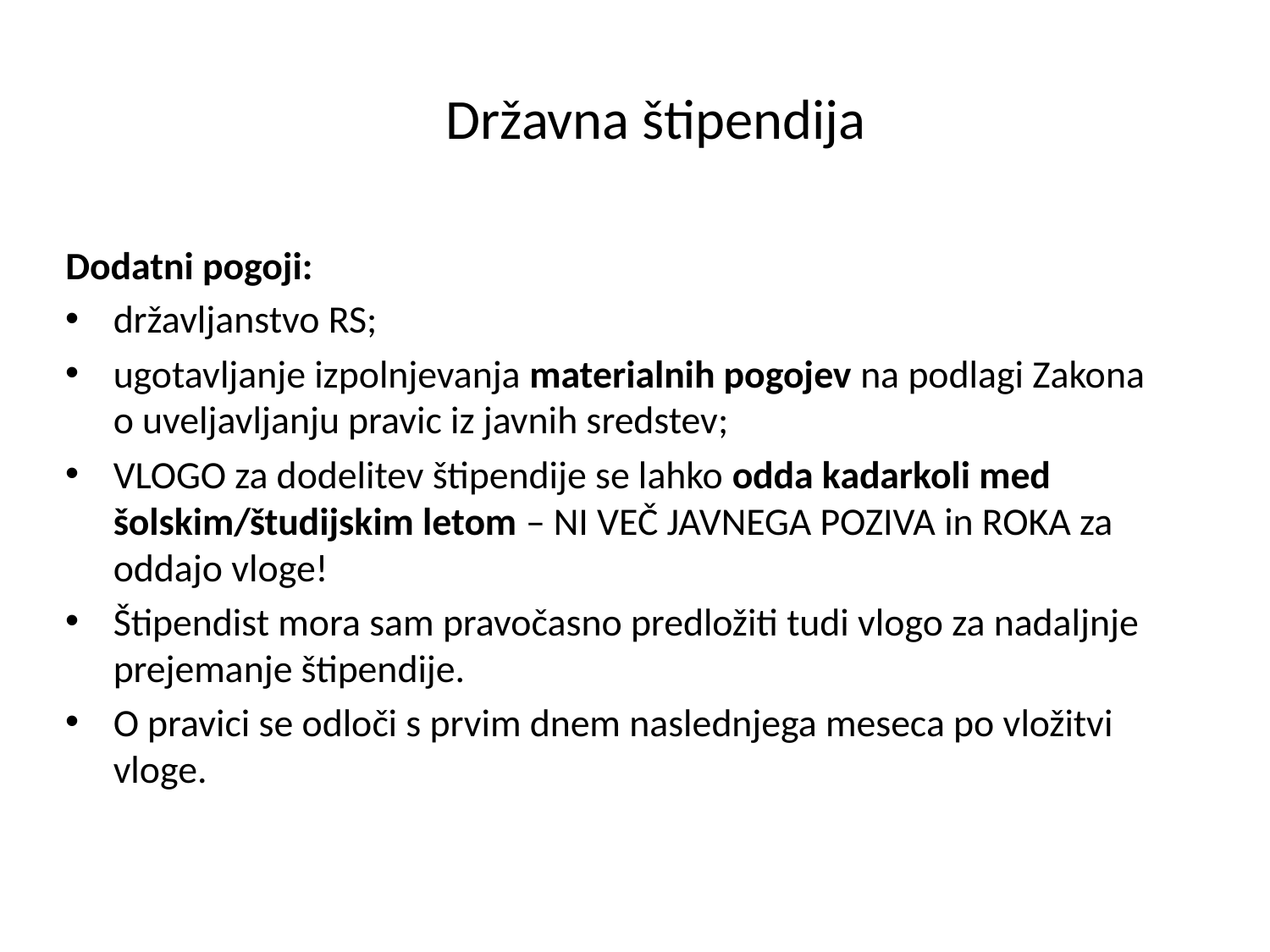

# Državna štipendija
Dodatni pogoji:
državljanstvo RS;
ugotavljanje izpolnjevanja materialnih pogojev na podlagi Zakona o uveljavljanju pravic iz javnih sredstev;
VLOGO za dodelitev štipendije se lahko odda kadarkoli med šolskim/študijskim letom – NI VEČ JAVNEGA POZIVA in ROKA za oddajo vloge!
Štipendist mora sam pravočasno predložiti tudi vlogo za nadaljnje prejemanje štipendije.
O pravici se odloči s prvim dnem naslednjega meseca po vložitvi vloge.